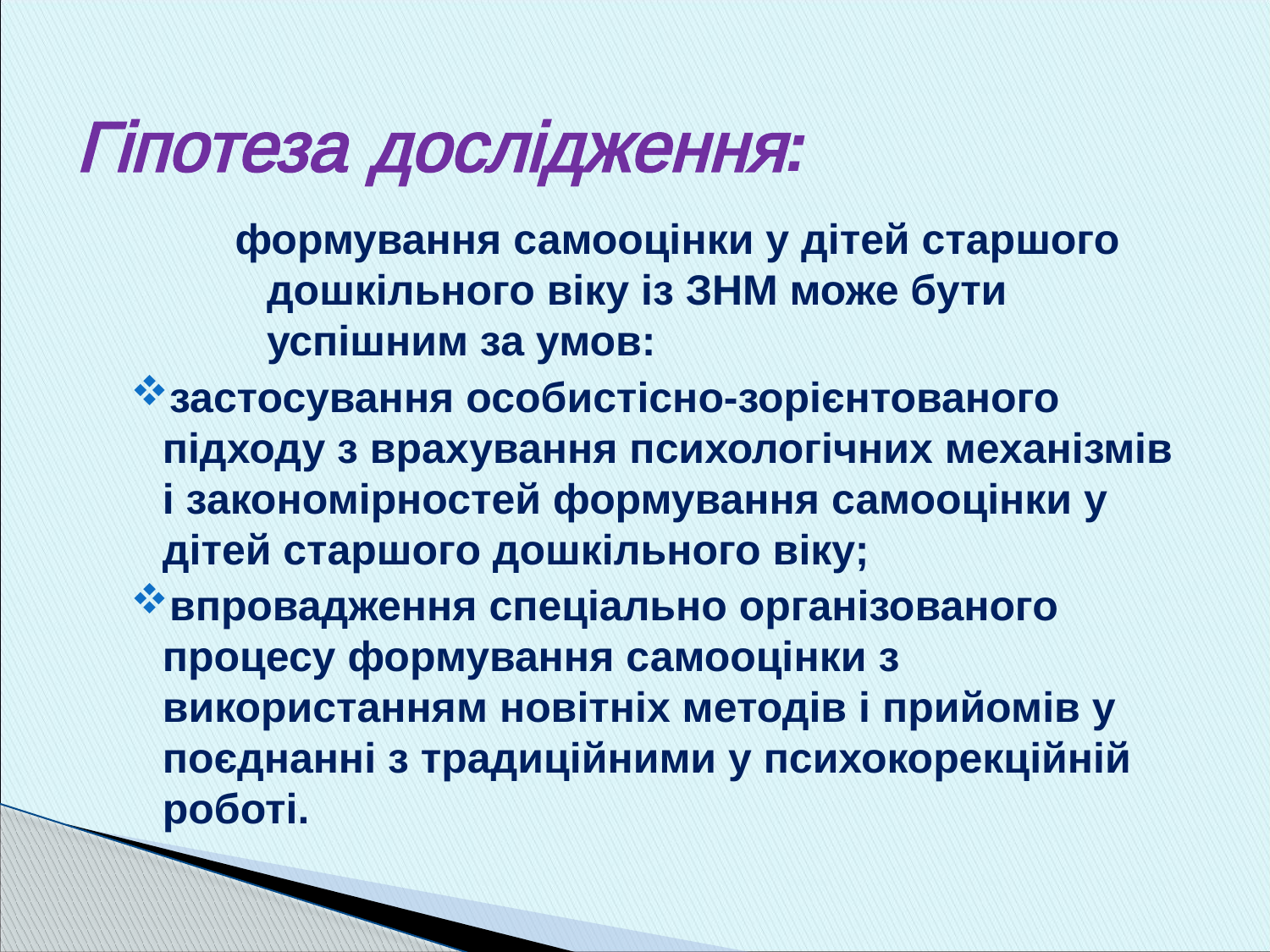

# Гіпотеза дослідження:
формування самооцінки у дітей старшого дошкільного віку із ЗНМ може бути успішним за умов:
застосування особистісно-зорієнтованого підходу з врахування психологічних механізмів і закономірностей формування самооцінки у дітей старшого дошкільного віку;
впровадження спеціально організованого процесу формування самооцінки з використанням новітніх методів і прийомів у поєднанні з традиційними у психокорекційній роботі.